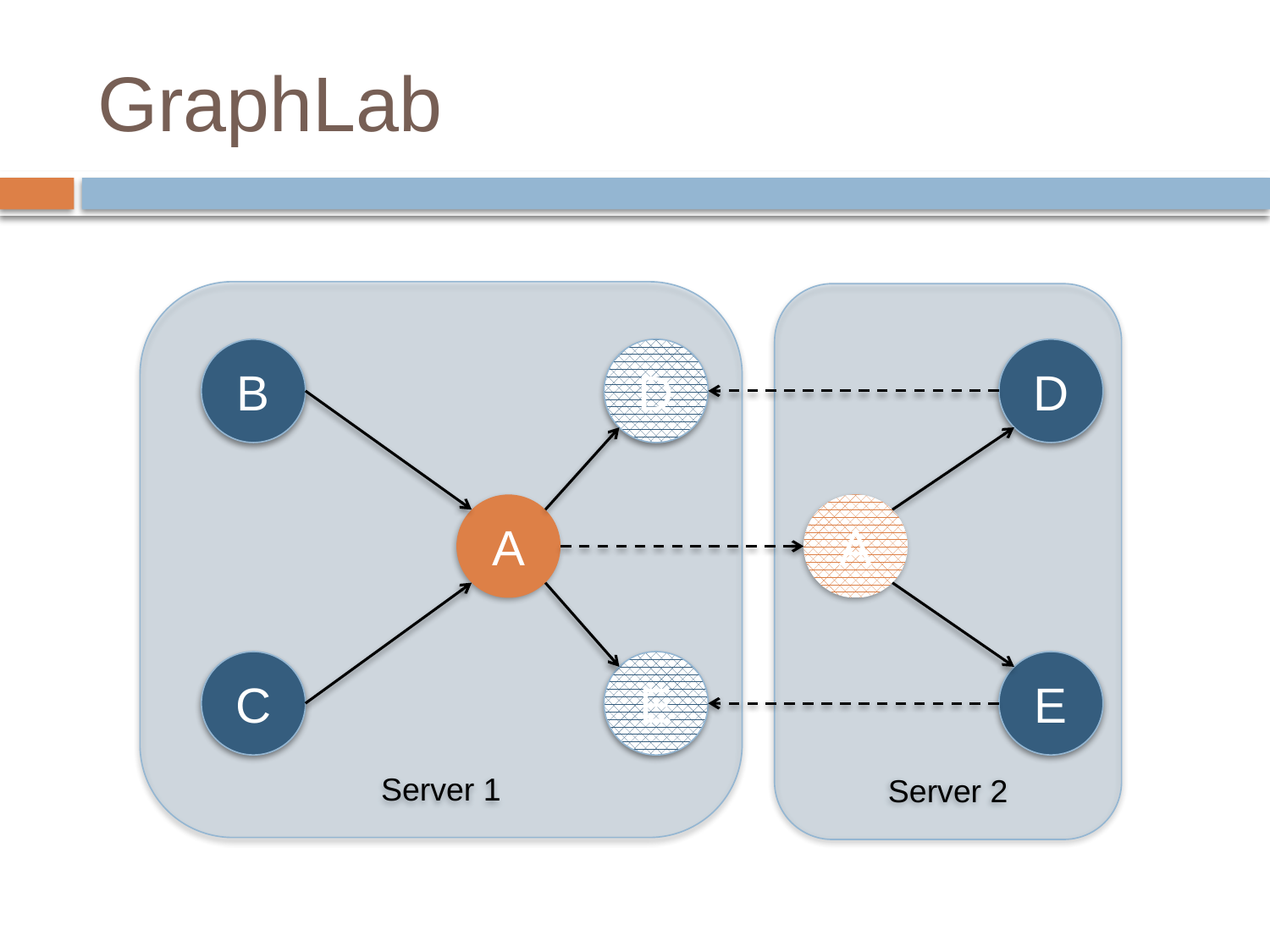

# GraphLab

Server 1

Server 2
B
D
D
A
A
C
E
E